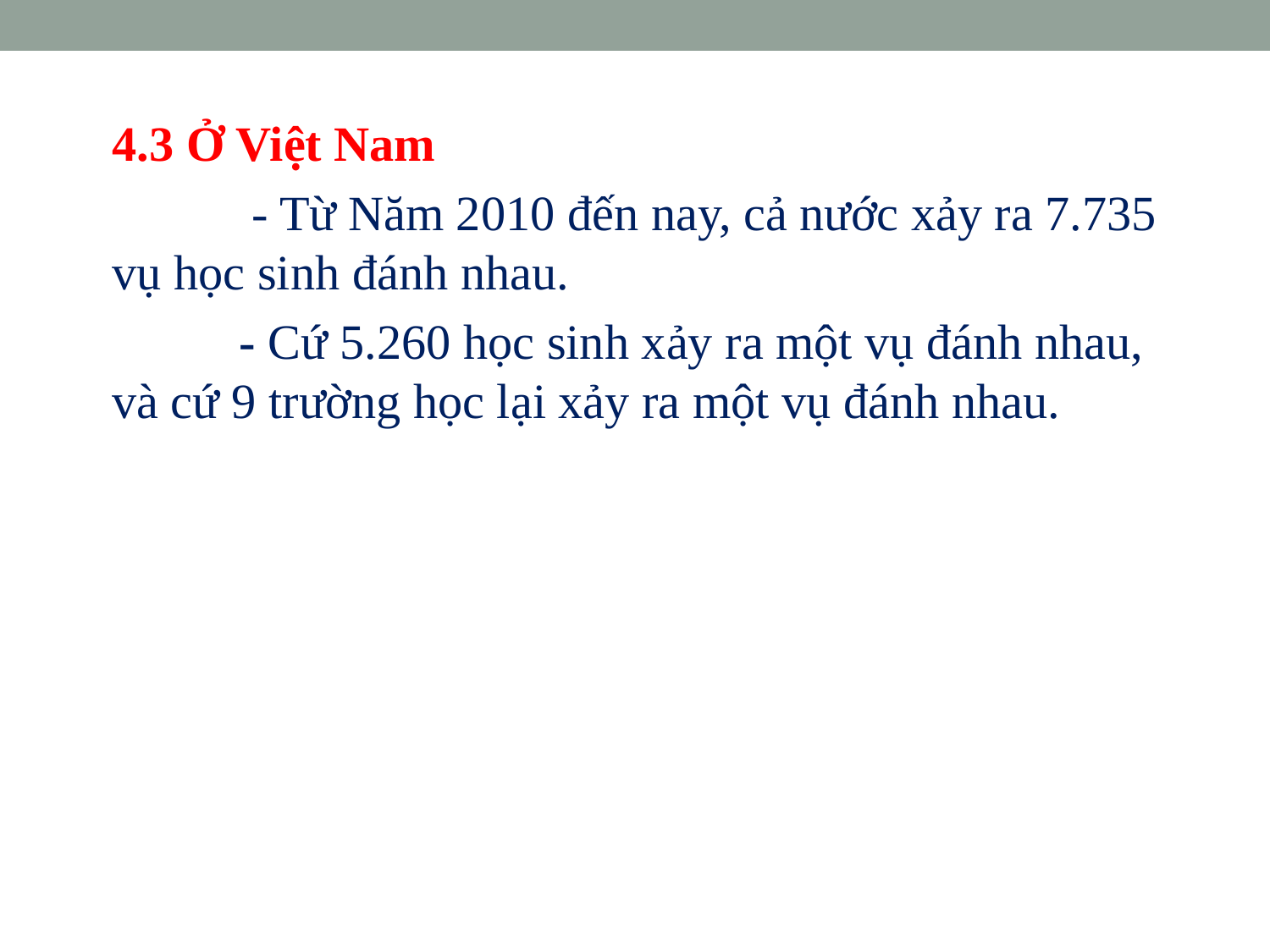

4.3 Ở Việt Nam
		 - Từ Năm 2010 đến nay, cả nước xảy ra 7.735 vụ học sinh đánh nhau.
		- Cứ 5.260 học sinh xảy ra một vụ đánh nhau, và cứ 9 trường học lại xảy ra một vụ đánh nhau.